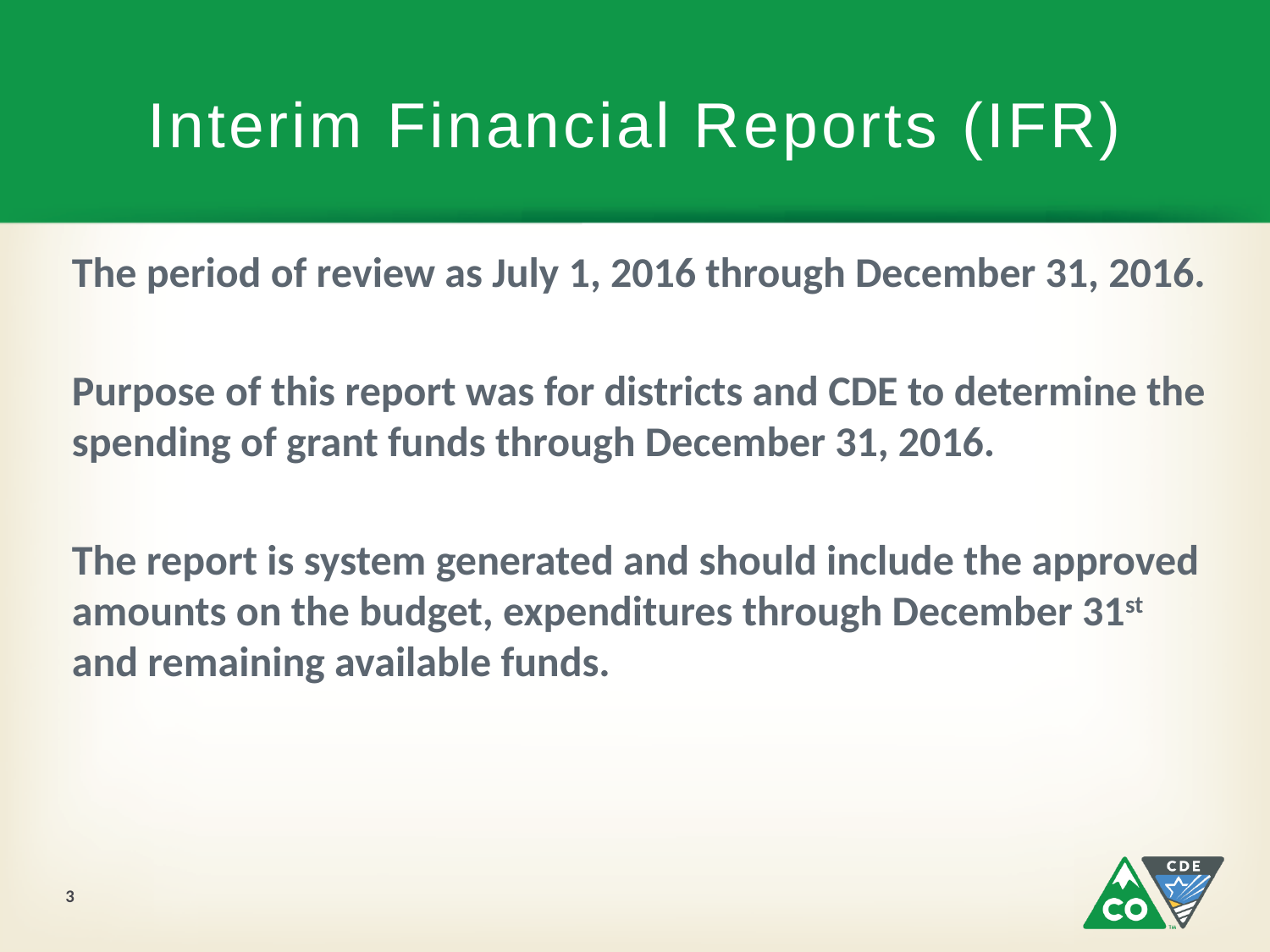

# Interim Financial Reports (IFR)
The period of review as July 1, 2016 through December 31, 2016.

Purpose of this report was for districts and CDE to determine the spending of grant funds through December 31, 2016.

The report is system generated and should include the approved amounts on the budget, expenditures through December 31st and remaining available funds.

3